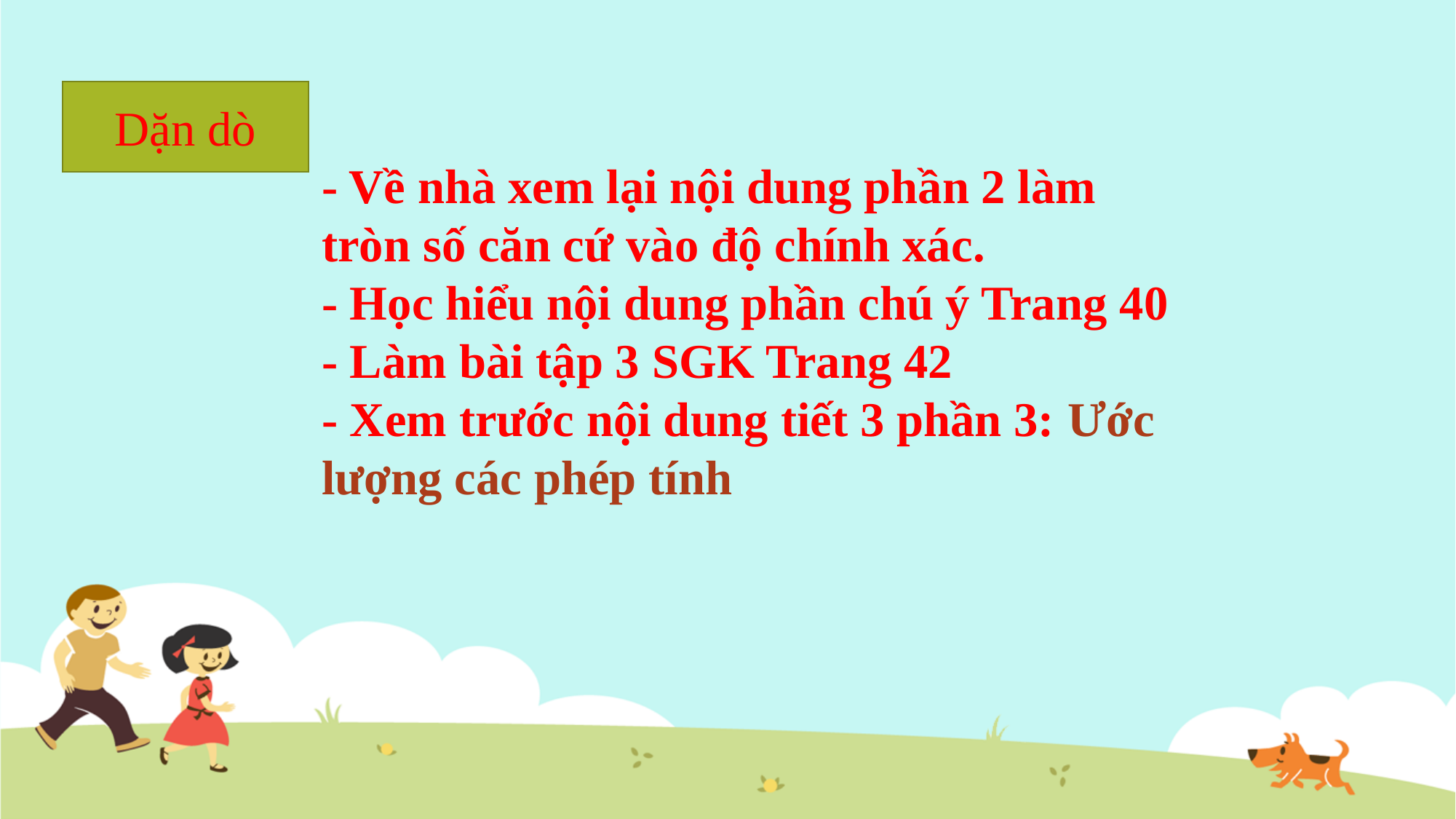

Dặn dò
- Về nhà xem lại nội dung phần 2 làm tròn số căn cứ vào độ chính xác.
- Học hiểu nội dung phần chú ý Trang 40
- Làm bài tập 3 SGK Trang 42
- Xem trước nội dung tiết 3 phần 3: Ước lượng các phép tính